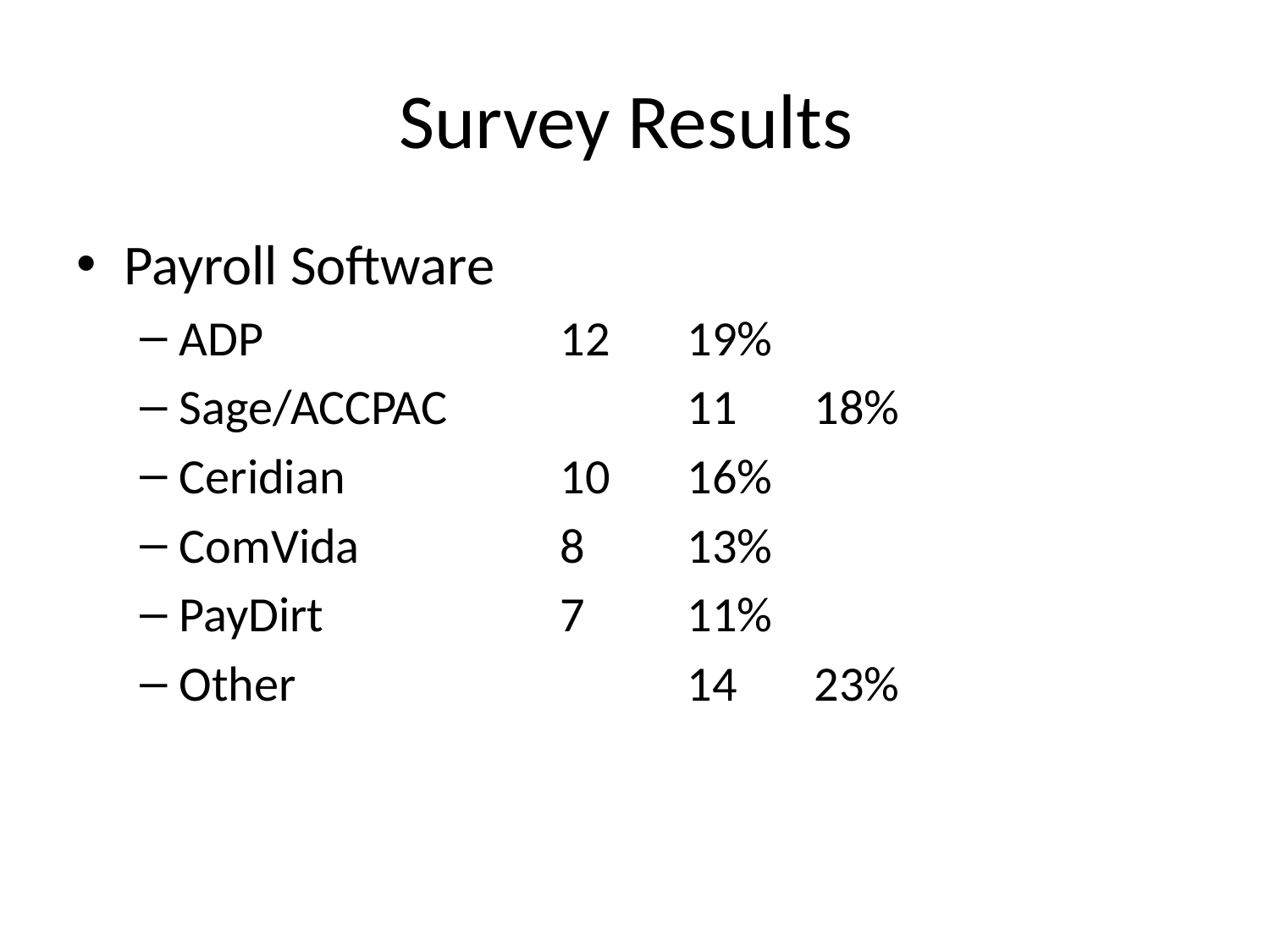

# Survey Results
Payroll Software
ADP			12	19%
Sage/ACCPAC		11	18%
Ceridian		10	16%
ComVida		8	13%
PayDirt 		7	11%
Other 			14	23%